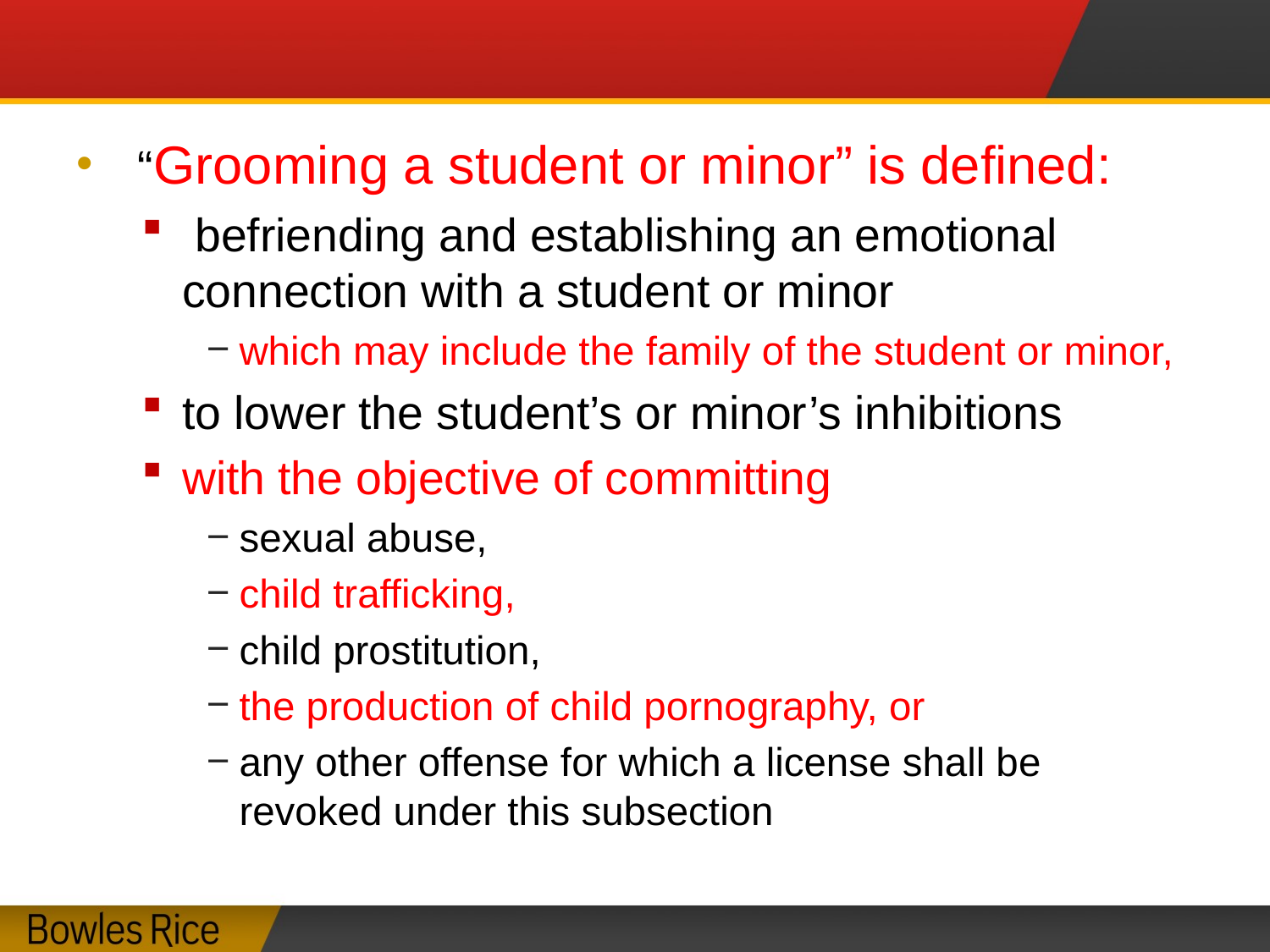

#
 “Grooming a student or minor” is defined:
 befriending and establishing an emotional connection with a student or minor
which may include the family of the student or minor,
to lower the student’s or minor’s inhibitions
with the objective of committing
sexual abuse,
child trafficking,
child prostitution,
the production of child pornography, or
any other offense for which a license shall be revoked under this subsection